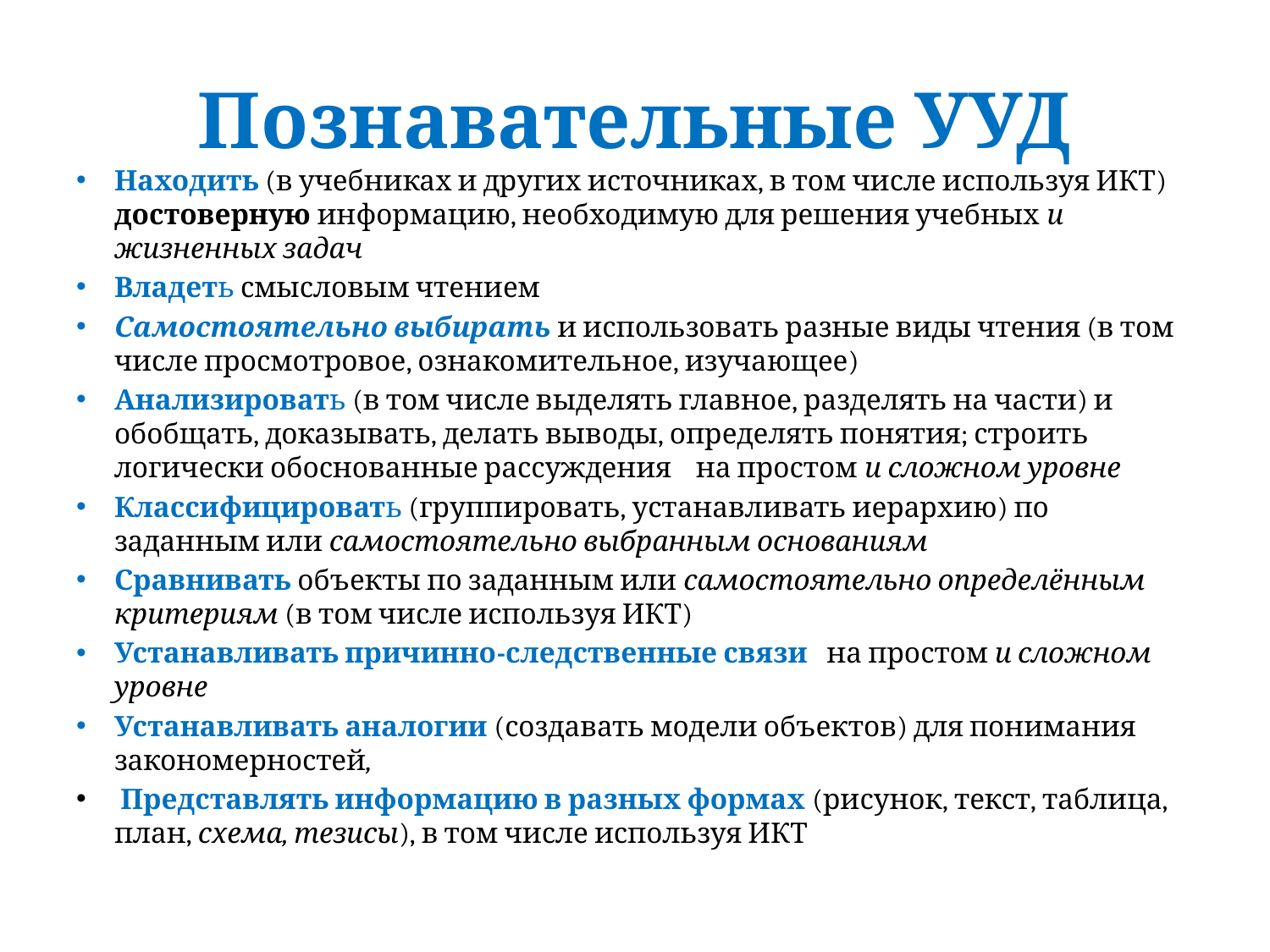

# Познавательные УУД
Находить (в учебниках и других источниках, в том числе используя ИКТ) достоверную информацию, необходимую для решения учебных и  жизненных задач
Владеть смысловым чтением
Самостоятельно выбирать и использовать разные виды чтения (в том числе просмотровое, ознакомительное, изучающее)
Анализировать (в том числе выделять главное, разделять на части) и обобщать, доказывать, делать выводы, определять понятия; строить логически обоснованные рассуждения    на простом и сложном уровне
Классифицировать (группировать, устанавливать иерархию) по заданным или самостоятельно выбранным основаниям
Сравнивать объекты по заданным или самостоятельно определённым критериям (в том числе используя ИКТ)
Устанавливать причинно-следственные связи   на простом и сложном уровне
Устанавливать аналогии (создавать модели объектов) для понимания закономерностей,
 Представлять информацию в разных формах (рисунок, текст, таблица, план, схема, тезисы), в том числе используя ИКТ